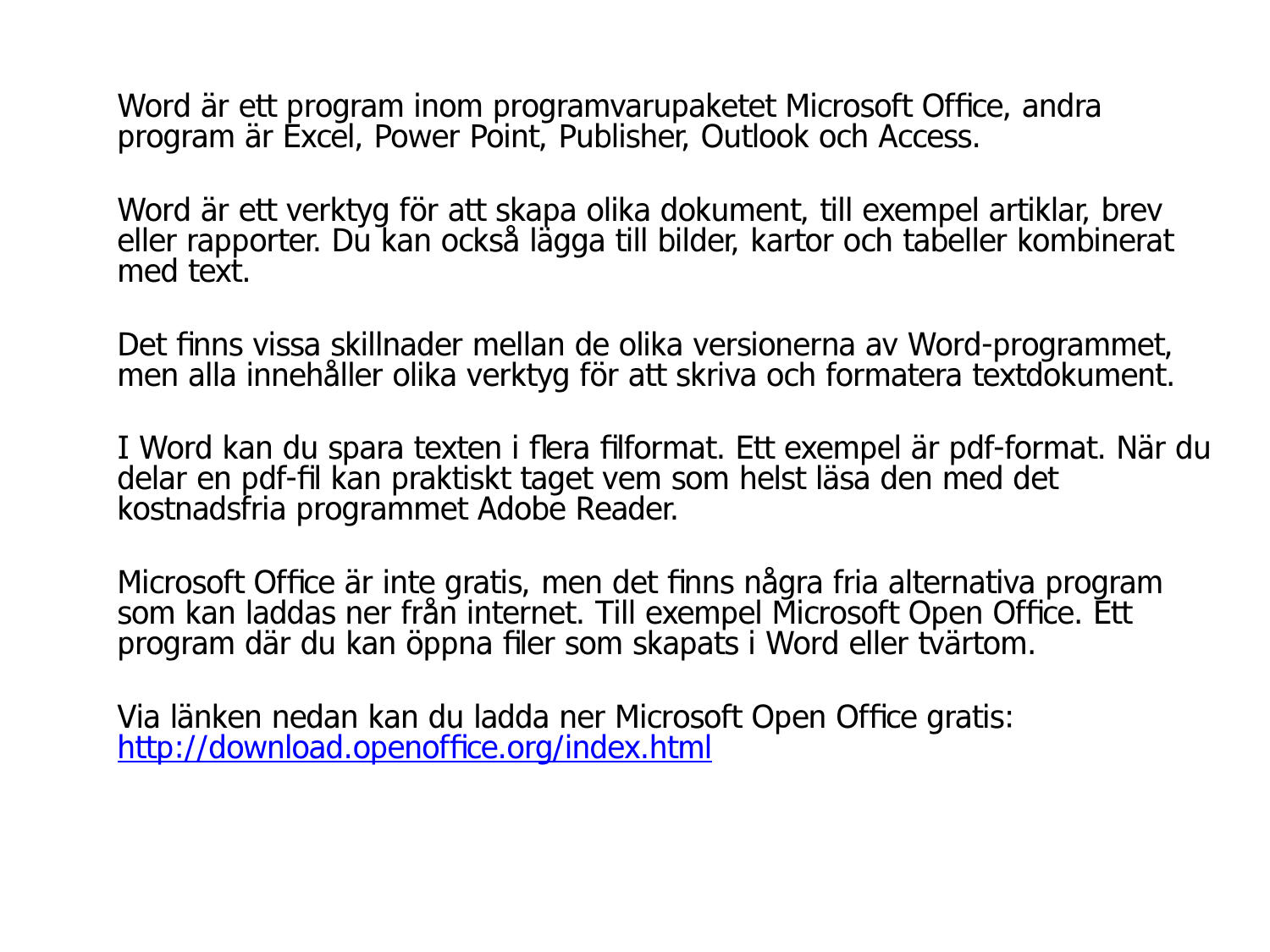

Word är ett program inom programvarupaketet Microsoft Office, andra program är Excel, Power Point, Publisher, Outlook och Access.

Word är ett verktyg för att skapa olika dokument, till exempel artiklar, brev eller rapporter. Du kan också lägga till bilder, kartor och tabeller kombinerat med text.

Det finns vissa skillnader mellan de olika versionerna av Word-programmet, men alla innehåller olika verktyg för att skriva och formatera textdokument.

I Word kan du spara texten i flera filformat. Ett exempel är pdf-format. När du delar en pdf-fil kan praktiskt taget vem som helst läsa den med det kostnadsfria programmet Adobe Reader.

Microsoft Office är inte gratis, men det finns några fria alternativa program som kan laddas ner från internet. Till exempel Microsoft Open Office. Ett program där du kan öppna filer som skapats i Word eller tvärtom.

Via länken nedan kan du ladda ner Microsoft Open Office gratis: http://download.openoffice.org/index.html